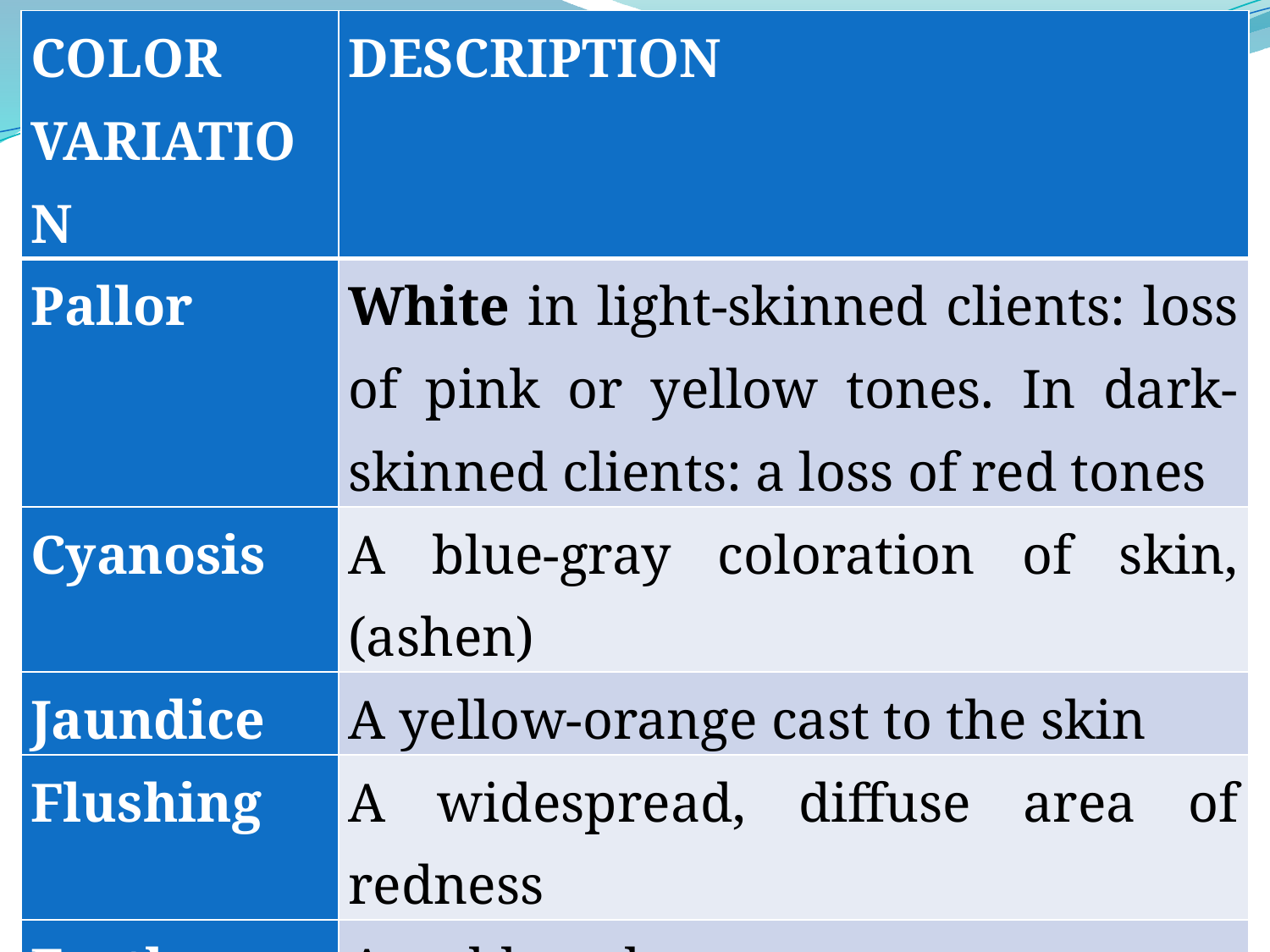

| COLOR VARIATION | DESCRIPTION |
| --- | --- |
| Pallor | White in light-skinned clients: loss of pink or yellow tones. In dark-skinned clients: a loss of red tones |
| Cyanosis | A blue-gray coloration of skin, (ashen) |
| Jaundice | A yellow-orange cast to the skin |
| Flushing | A widespread, diffuse area of redness |
| Erythema | A reddened area |
| Petechiae | Tiny, pinpoint red or reddish-purple spots |
| Mottling مرقط, مرقش | Bluish marbling |